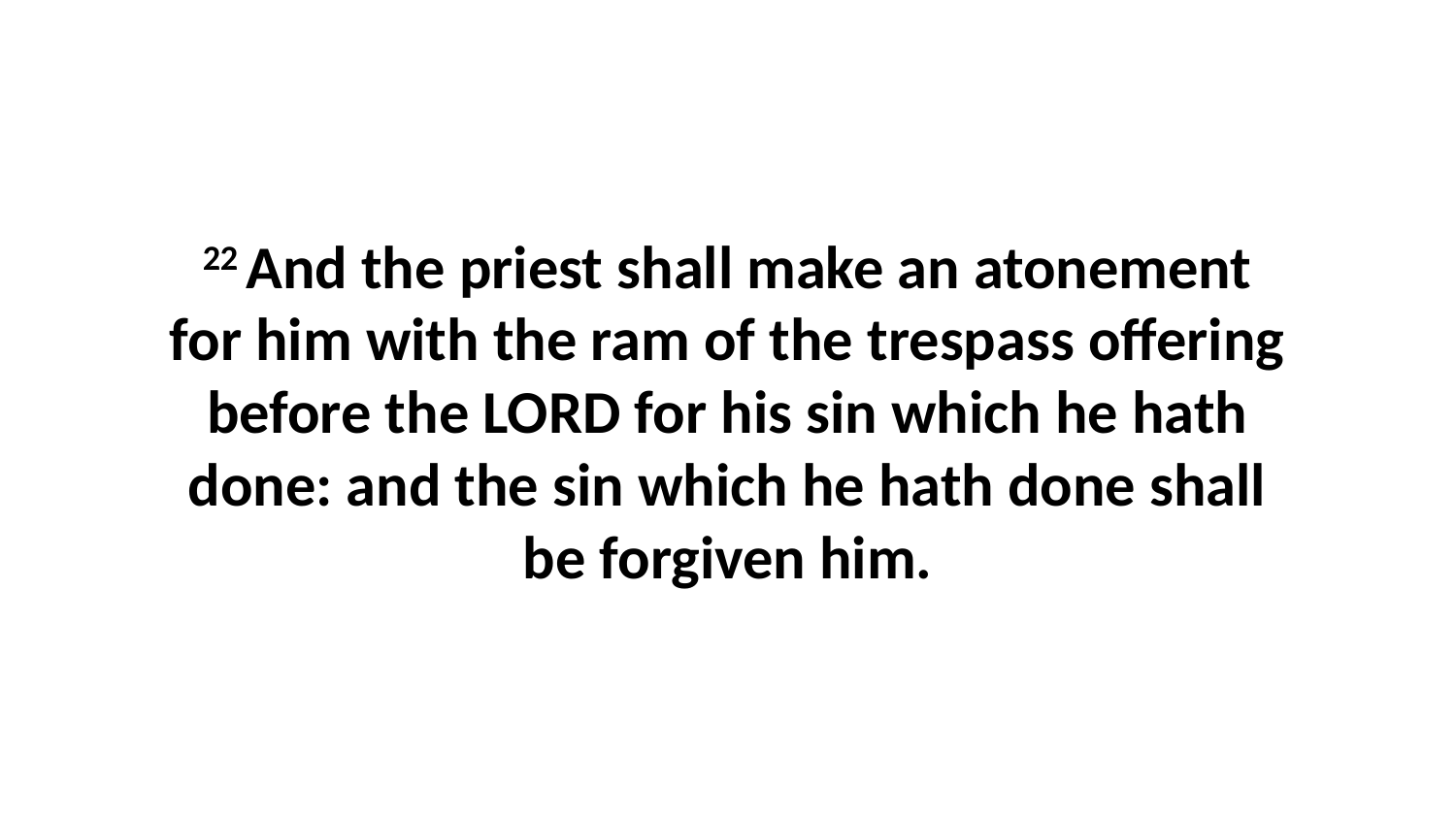

22 And the priest shall make an atonement for him with the ram of the trespass offering before the LORD for his sin which he hath done: and the sin which he hath done shall be forgiven him.